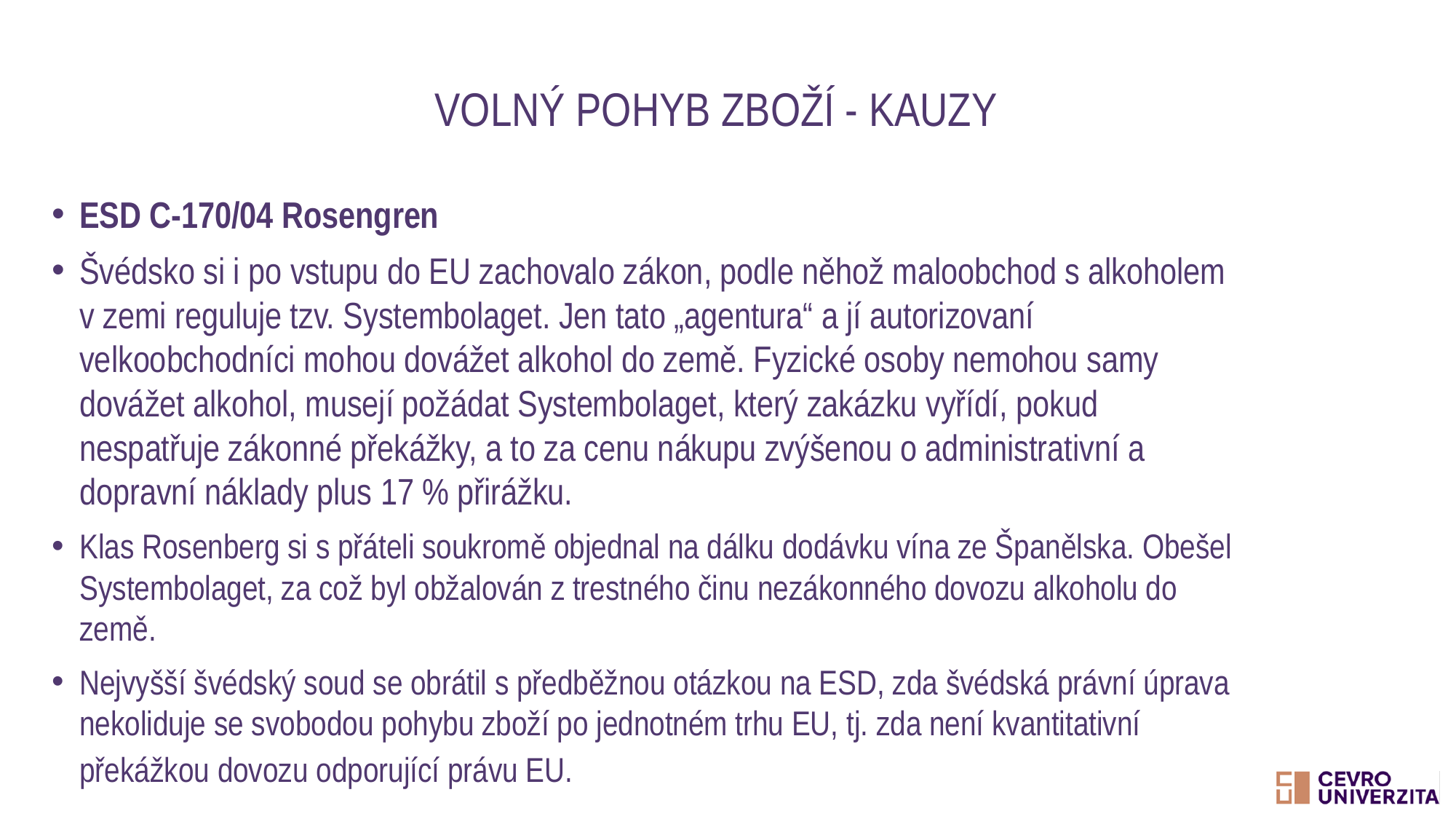

# Volný pohyb zboží - kauzy
ESD C-170/04 Rosengren
Švédsko si i po vstupu do EU zachovalo zákon, podle něhož maloobchod s alkoholem v zemi reguluje tzv. Systembolaget. Jen tato „agentura“ a jí autorizovaní velkoobchodníci mohou dovážet alkohol do země. Fyzické osoby nemohou samy dovážet alkohol, musejí požádat Systembolaget, který zakázku vyřídí, pokud nespatřuje zákonné překážky, a to za cenu nákupu zvýšenou o administrativní a dopravní náklady plus 17 % přirážku.
Klas Rosenberg si s přáteli soukromě objednal na dálku dodávku vína ze Španělska. Obešel Systembolaget, za což byl obžalován z trestného činu nezákonného dovozu alkoholu do země.
Nejvyšší švédský soud se obrátil s předběžnou otázkou na ESD, zda švédská právní úprava nekoliduje se svobodou pohybu zboží po jednotném trhu EU, tj. zda není kvantitativní překážkou dovozu odporující právu EU.